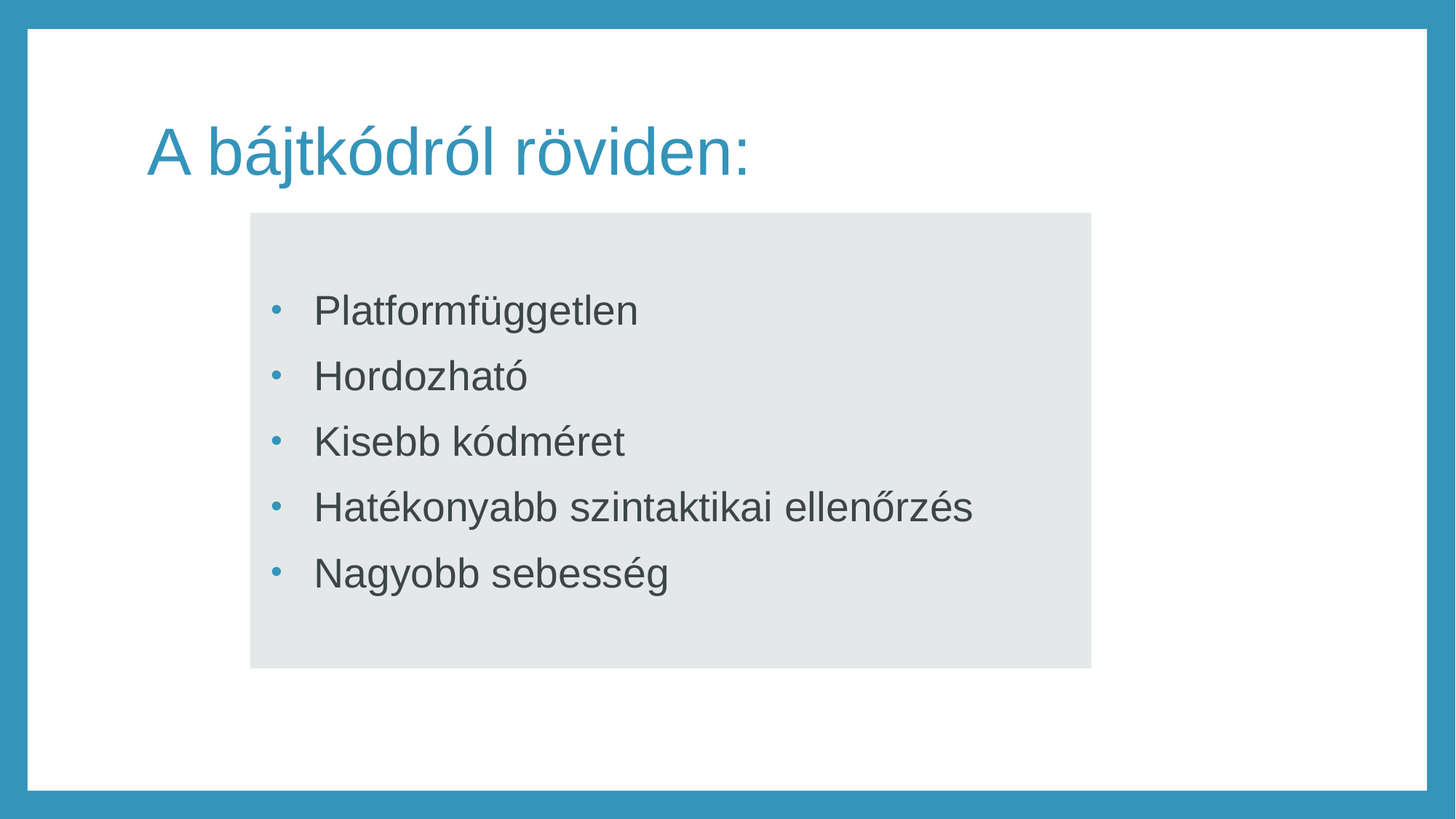

# A bájtkódról röviden:

Platformfüggetlen
Hordozható
Kisebb kódméret
Hatékonyabb szintaktikai ellenőrzés
Nagyobb sebesség